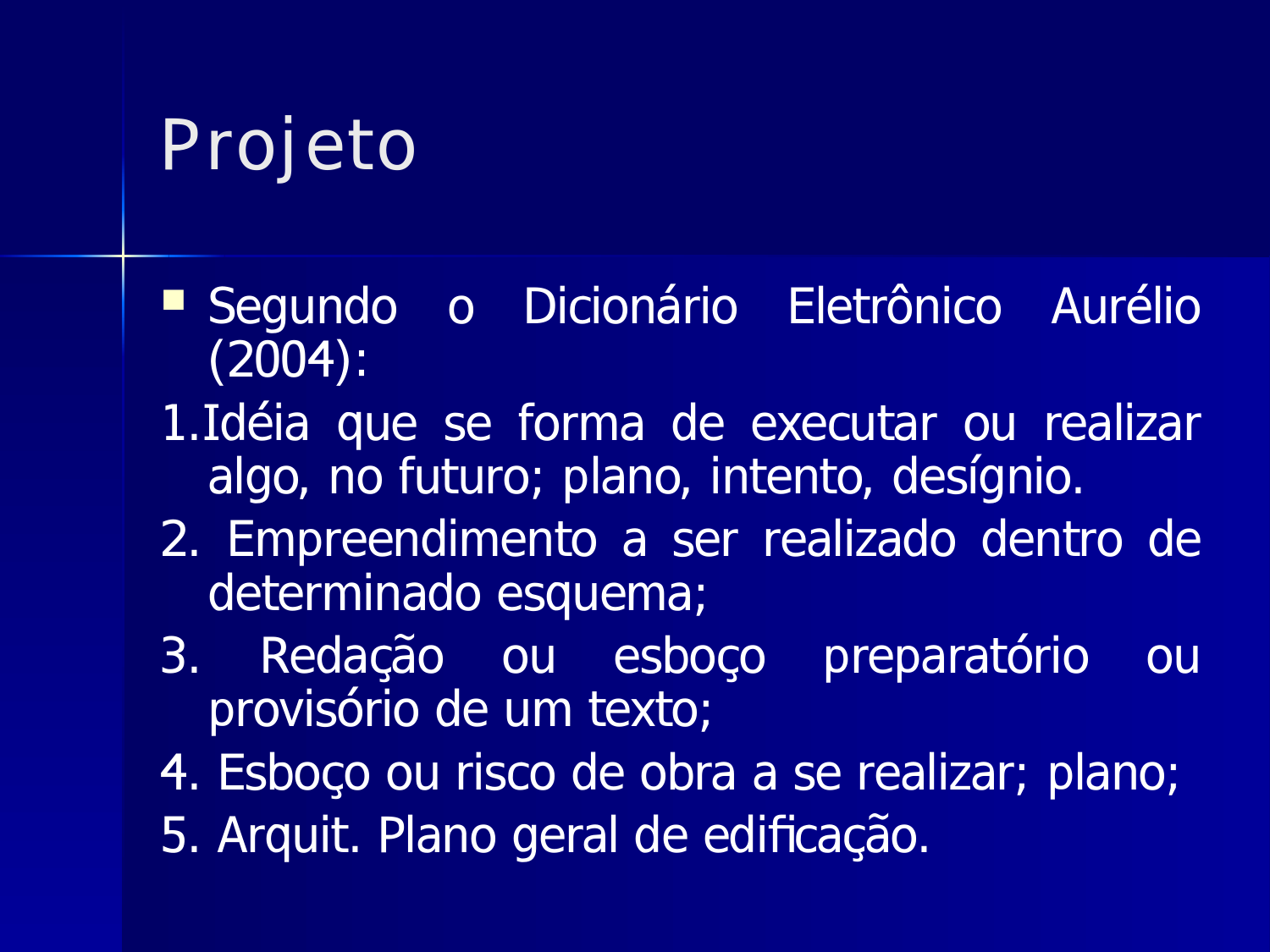

# Projeto
Segundo o Dicionário Eletrônico Aurélio (2004):
1.Idéia que se forma de executar ou realizar algo, no futuro; plano, intento, desígnio.
2. Empreendimento a ser realizado dentro de determinado esquema;
3. Redação ou esboço preparatório ou provisório de um texto;
4. Esboço ou risco de obra a se realizar; plano;
5. Arquit. Plano geral de edificação.